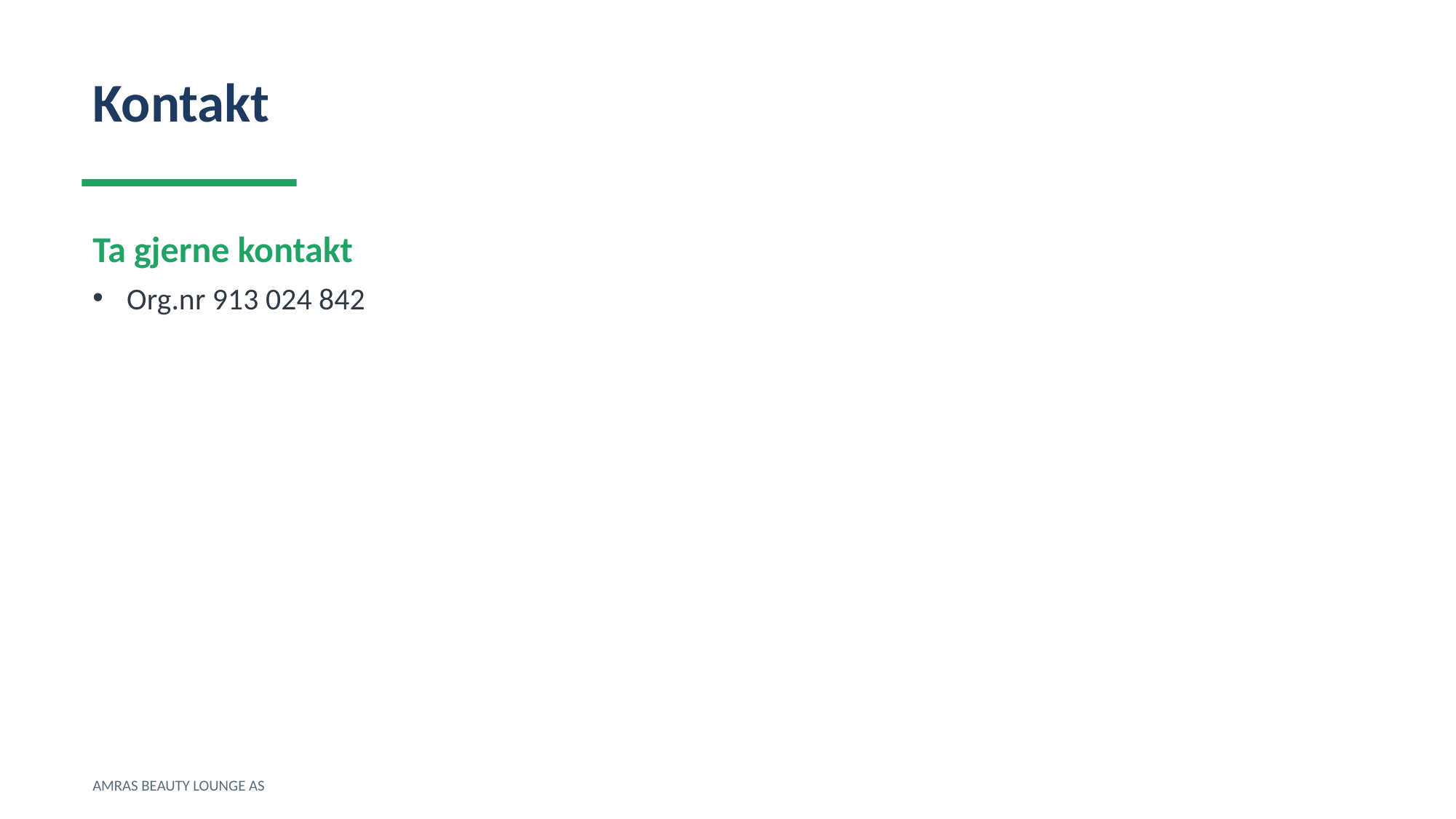

Kontakt

Ta gjerne kontakt
Org.nr 913 024 842
AMRAS BEAUTY LOUNGE AS